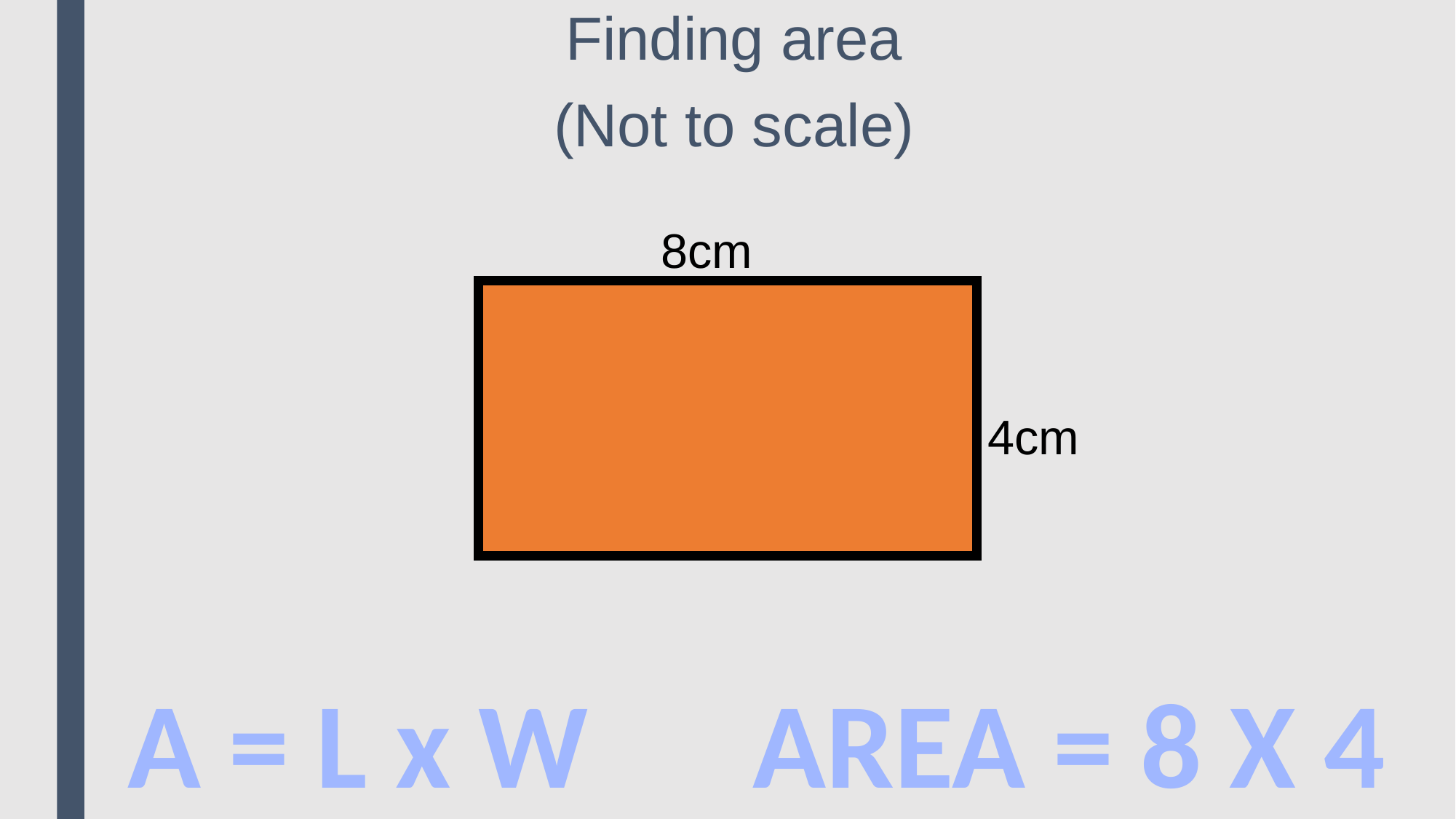

Finding area
(Not to scale)
8cm

4cm
A = L x W      AREA = 8 X 4